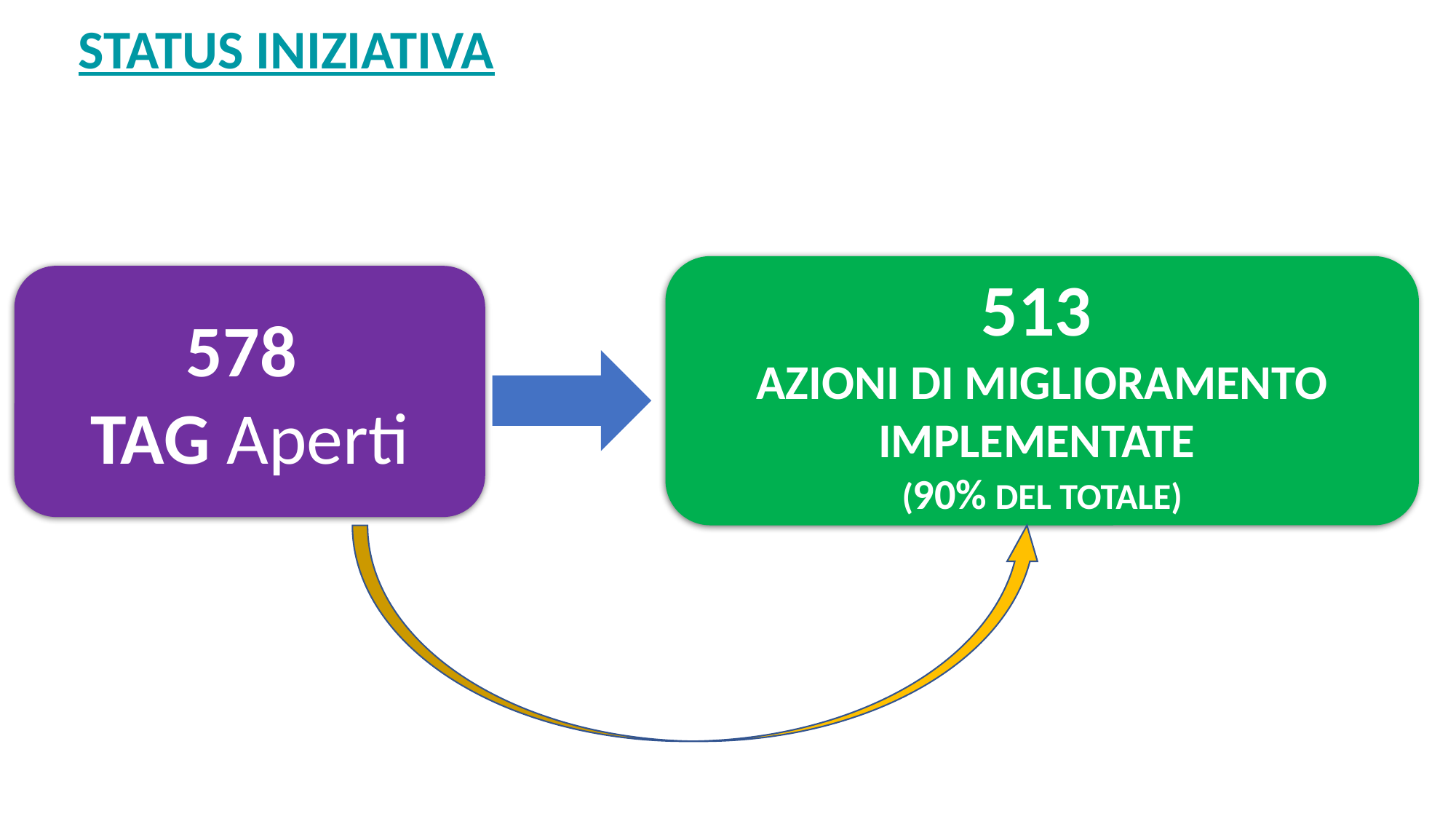

STATUS INIZIATIVA
DA AGOSTO 2020 A LUGLIO 2023
513
AZIONI DI MIGLIORAMENTO IMPLEMENTATE
(90% DEL TOTALE)
578
TAG Aperti